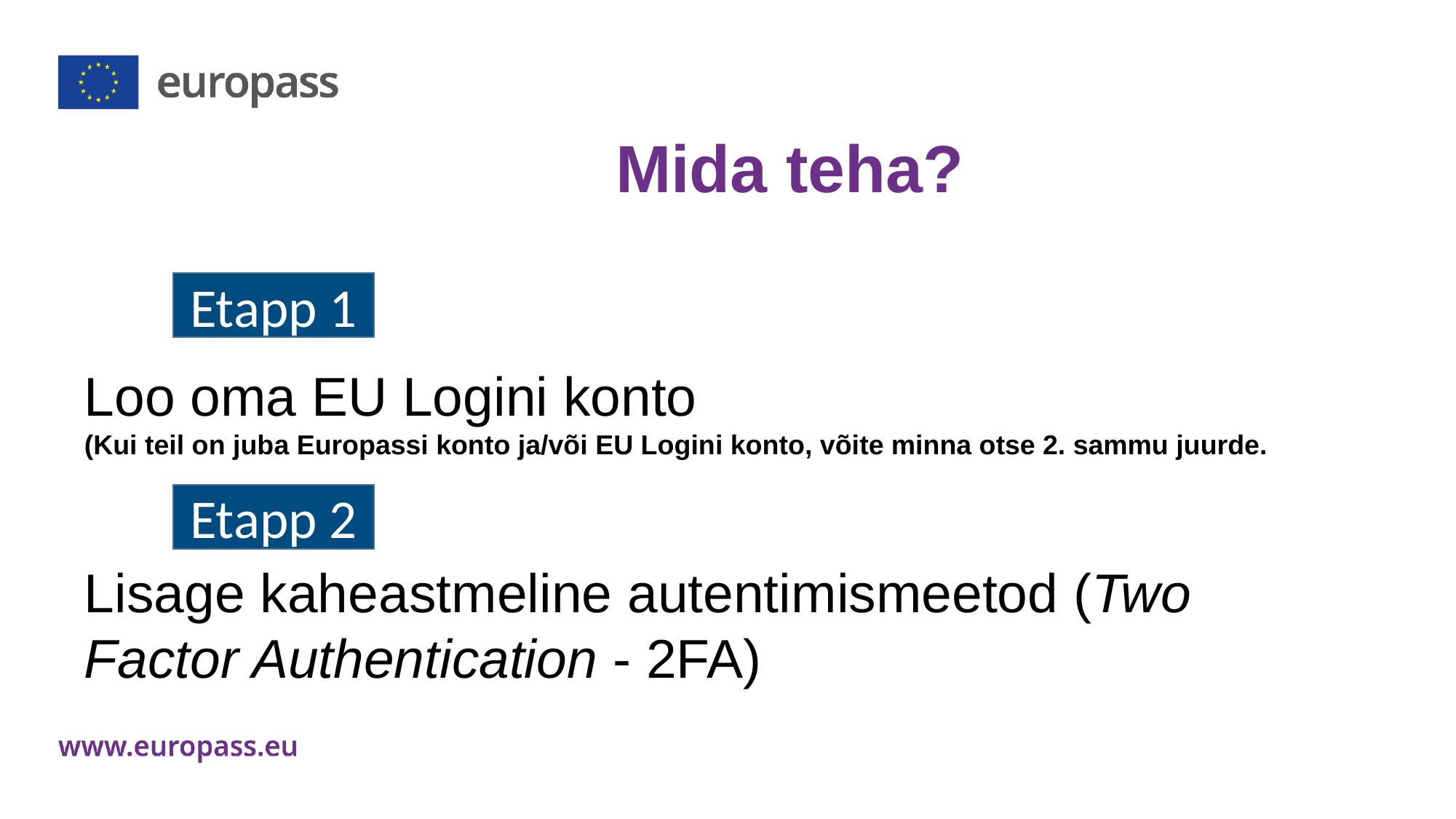

Mida teha?

Loo oma EU Logini konto
(Kui teil on juba Europassi konto ja/või EU Logini konto, võite minna otse 2. sammu juurde.

Lisage kaheastmeline autentimismeetod (Two Factor Authentication - 2FA)
Etapp 1
Etapp 2